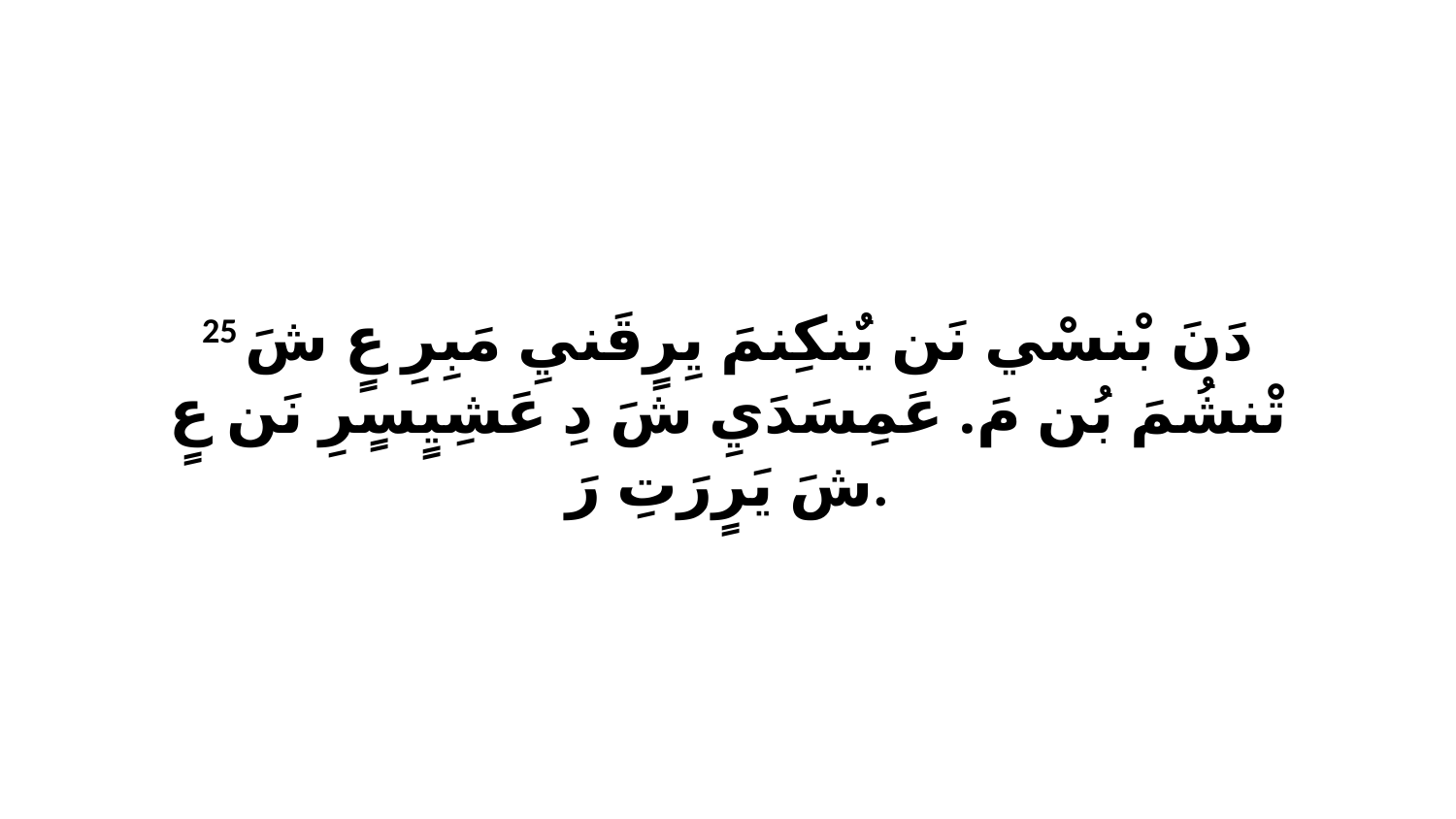

25 دَنَ بْنسْي نَن يٌنكِنمَ يِرٍقَنيِ مَبِرِ عٍ شَ تْنشُمَ بُن مَ. عَمِسَدَيِ شَ دِ عَشِيٍسٍرِ نَن عٍ شَ يَرٍرَتِ رَ.